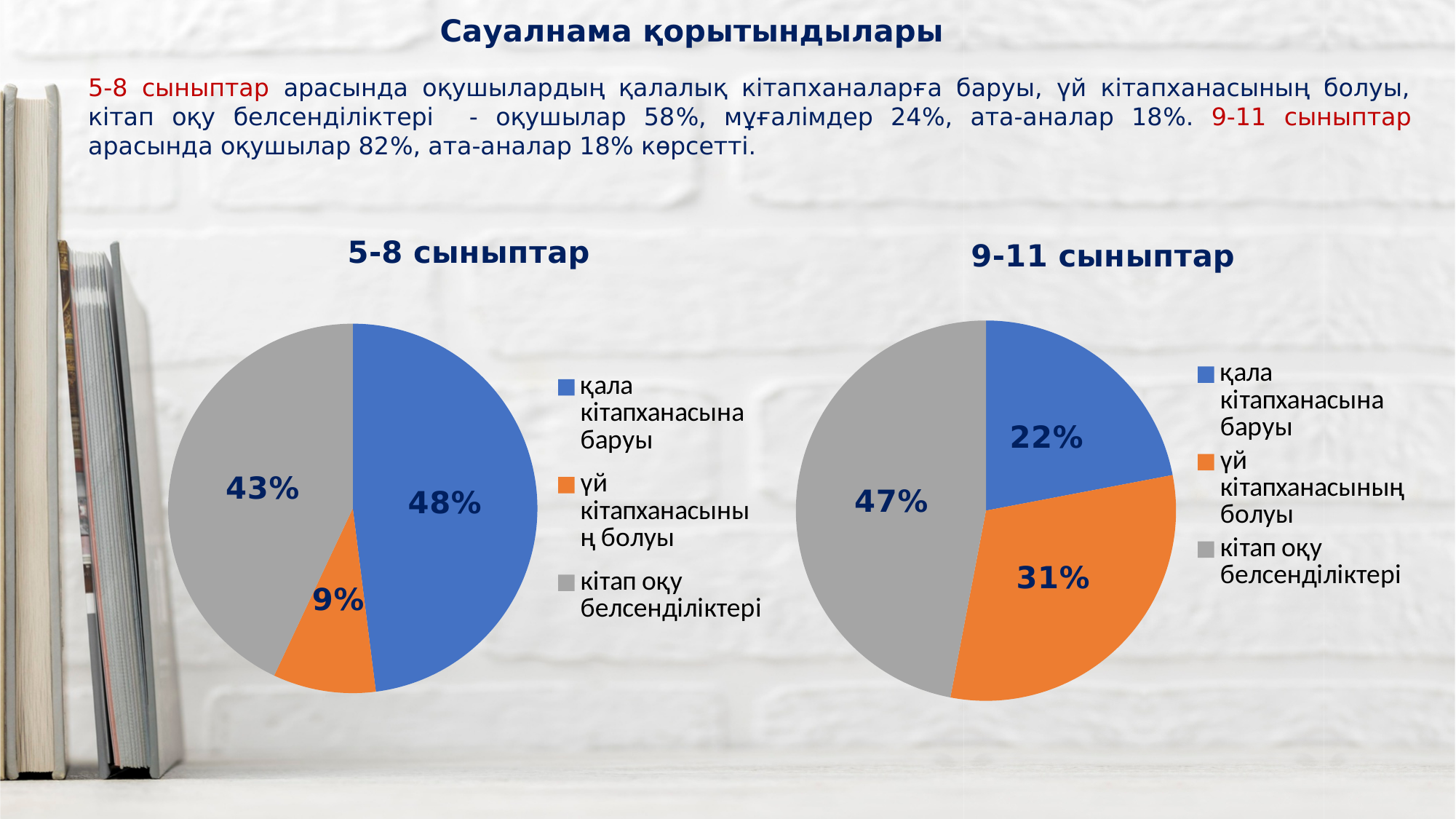

Сауалнама қорытындылары
5-8 сыныптар арасында оқушылардың қалалық кітапханаларға баруы, үй кітапханасының болуы, кітап оқу белсенділіктері  - оқушылар 58%, мұғалімдер 24%, ата-аналар 18%. 9-11 сыныптар арасында оқушылар 82%, ата-аналар 18% көрсетті.

### Chart: 5-8 сыныптар

| Category | 5-8 сыныптар |
|---|---|
| қала кітапханасына баруы | 0.48 |
| үй кітапханасының болуы | 0.09 |
| кітап оқу белсенділіктері | 0.43 |

### Chart: 9-11 сыныптар

| Category | 5-8 сыныптар |
|---|---|
| қала кітапханасына баруы | 0.22 |
| үй кітапханасының болуы | 0.31 |
| кітап оқу белсенділіктері | 0.47 |